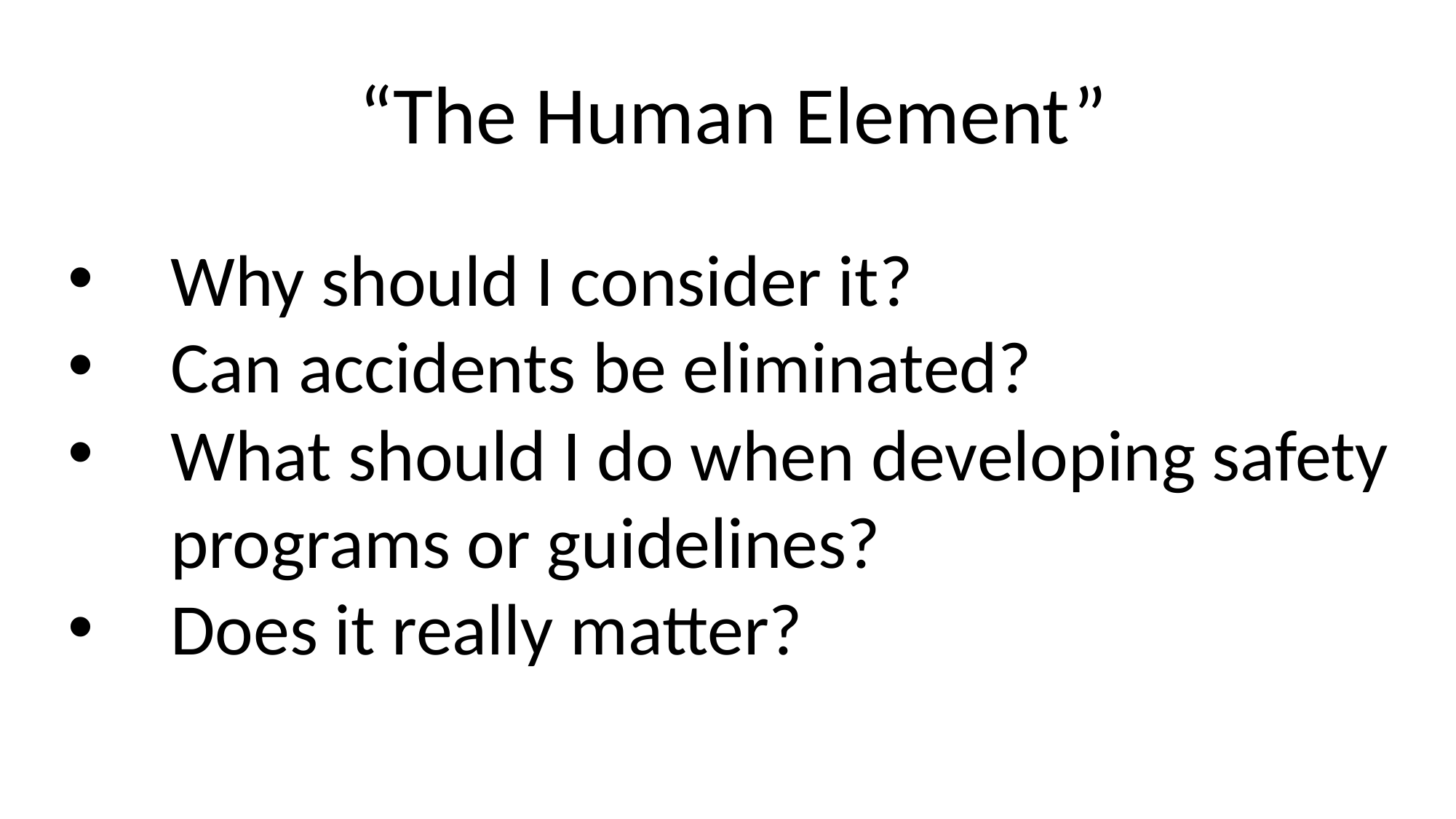

“The Human Element”

Why should I consider it?
Can accidents be eliminated?
What should I do when developing safety programs or guidelines?
Does it really matter?